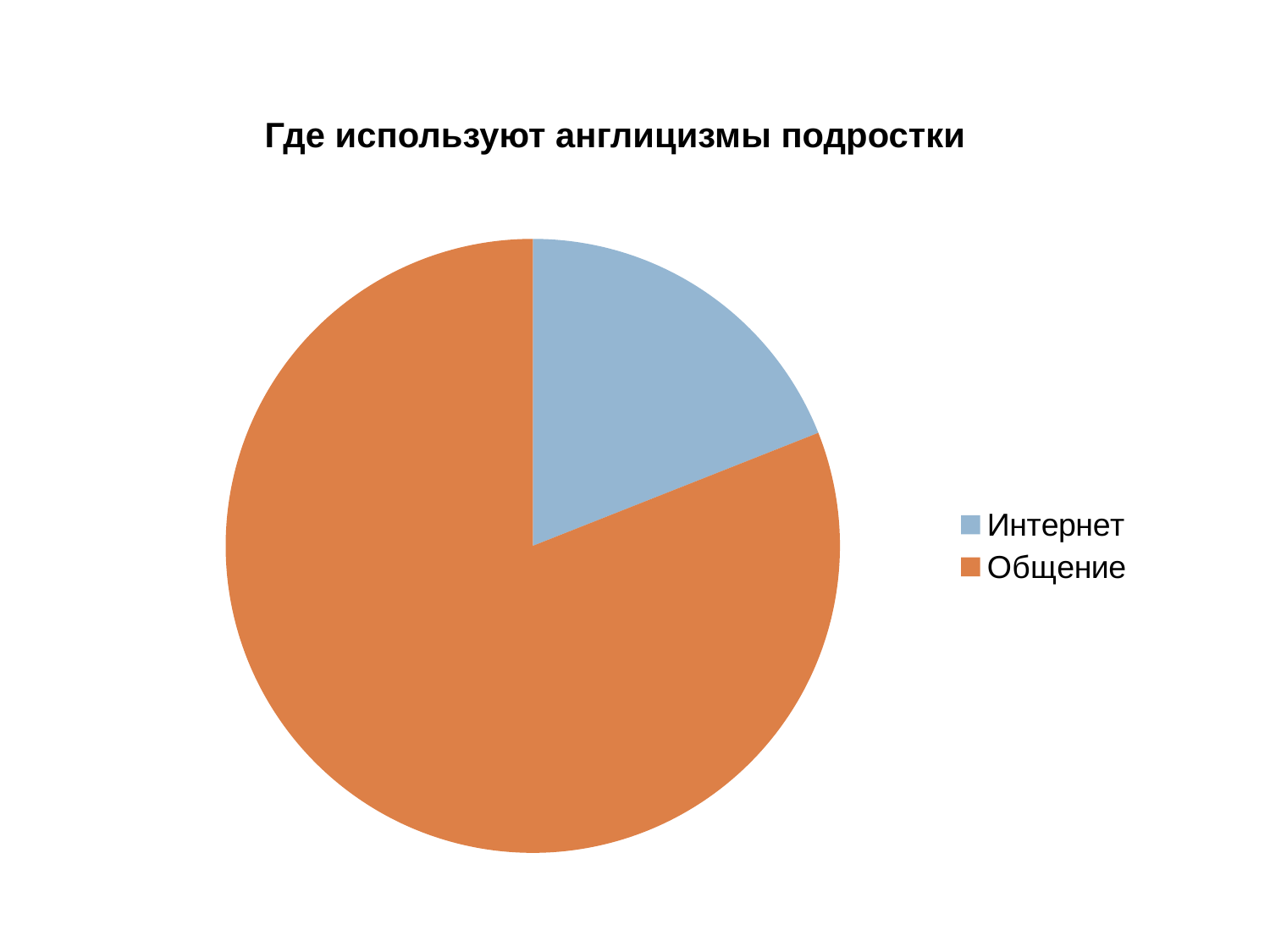

Где используют англицизмы подростки

### Chart

| Category | Продажи |
|---|---|
| Интернет  | 0.19 |
| Общение | 0.81 |